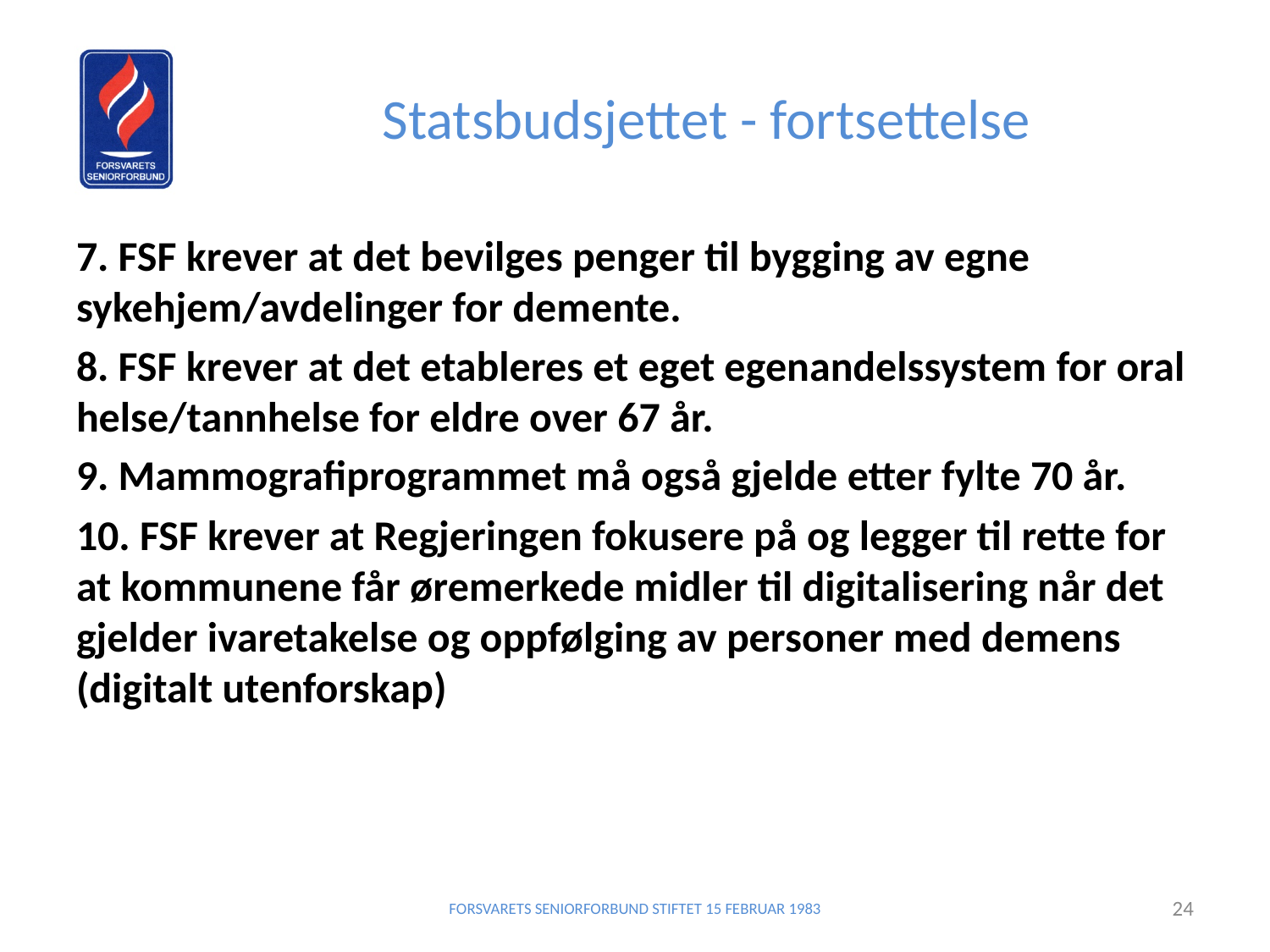

# Statsbudsjettet - fortsettelse
7. FSF krever at det bevilges penger til bygging av egne sykehjem/avdelinger for demente.
8. FSF krever at det etableres et eget egenandelssystem for oral helse/tannhelse for eldre over 67 år.
9. Mammografiprogrammet må også gjelde etter fylte 70 år.
10. FSF krever at Regjeringen fokusere på og legger til rette for at kommunene får øremerkede midler til digitalisering når det gjelder ivaretakelse og oppfølging av personer med demens (digitalt utenforskap)

FORSVARETS SENIORFORBUND STIFTET 15 FEBRUAR 1983
24